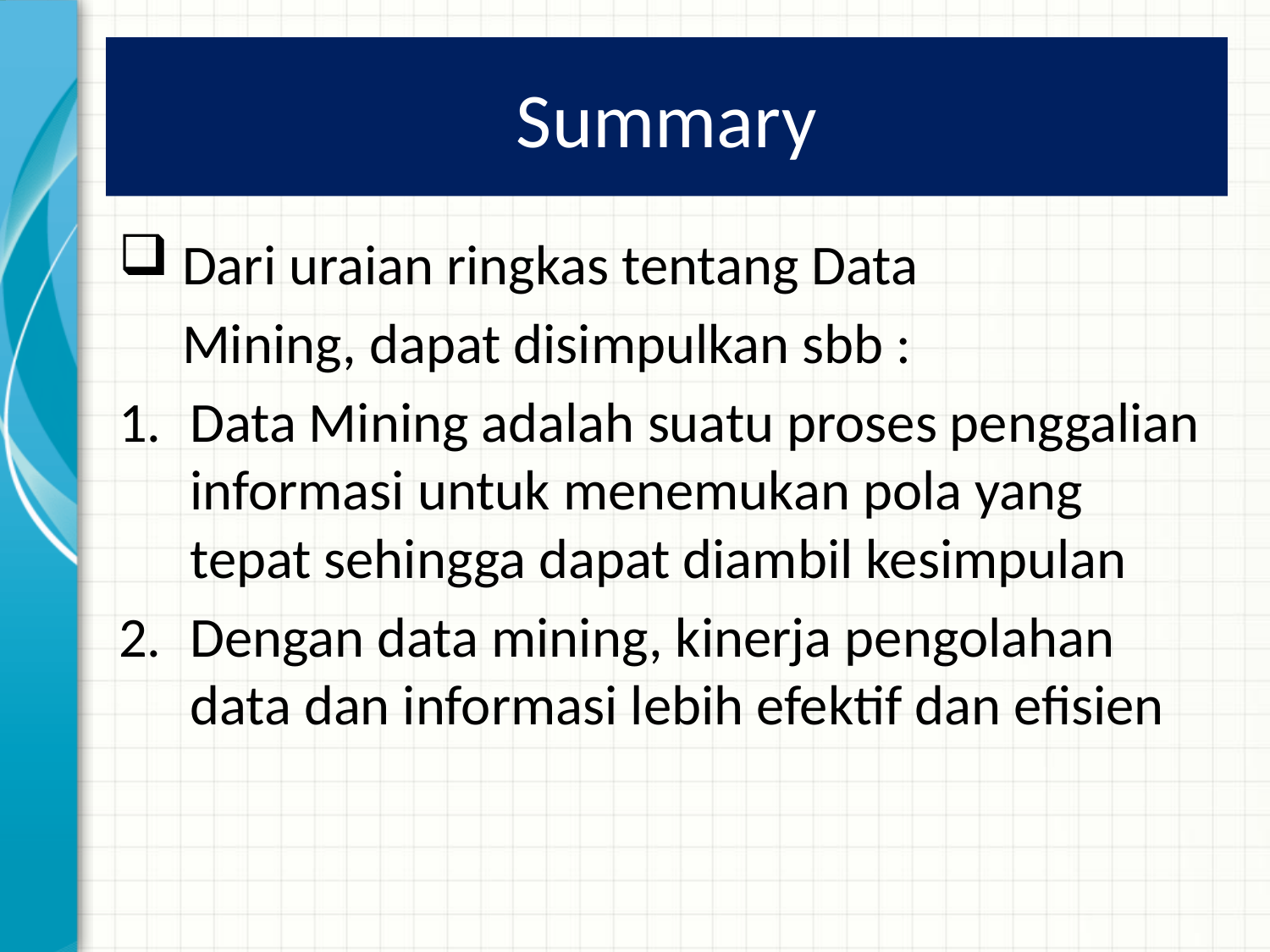

# Summary
 Dari uraian ringkas tentang Data
     Mining, dapat disimpulkan sbb :
Data Mining adalah suatu proses penggalian informasi untuk menemukan pola yang tepat sehingga dapat diambil kesimpulan
Dengan data mining, kinerja pengolahan data dan informasi lebih efektif dan efisien